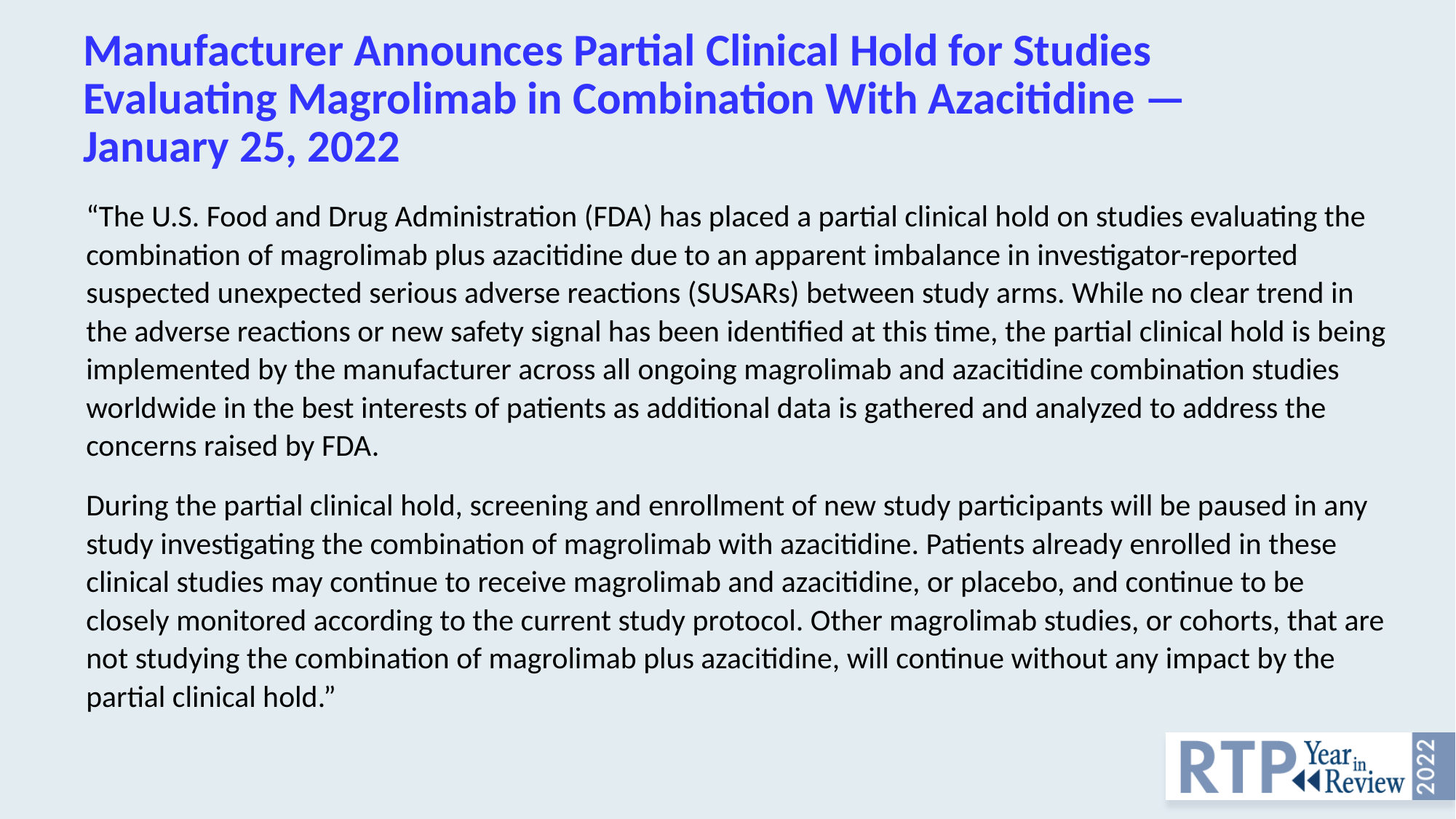

# Manufacturer Announces Partial Clinical Hold for Studies Evaluating Magrolimab in Combination With Azacitidine — January 25, 2022
“The U.S. Food and Drug Administration (FDA) has placed a partial clinical hold on studies evaluating the combination of magrolimab plus azacitidine due to an apparent imbalance in investigator-reported suspected unexpected serious adverse reactions (SUSARs) between study arms. While no clear trend in the adverse reactions or new safety signal has been identified at this time, the partial clinical hold is being implemented by the manufacturer across all ongoing magrolimab and azacitidine combination studies worldwide in the best interests of patients as additional data is gathered and analyzed to address the concerns raised by FDA.
During the partial clinical hold, screening and enrollment of new study participants will be paused in any study investigating the combination of magrolimab with azacitidine. Patients already enrolled in these clinical studies may continue to receive magrolimab and azacitidine, or placebo, and continue to be closely monitored according to the current study protocol. Other magrolimab studies, or cohorts, that are not studying the combination of magrolimab plus azacitidine, will continue without any impact by the partial clinical hold.”